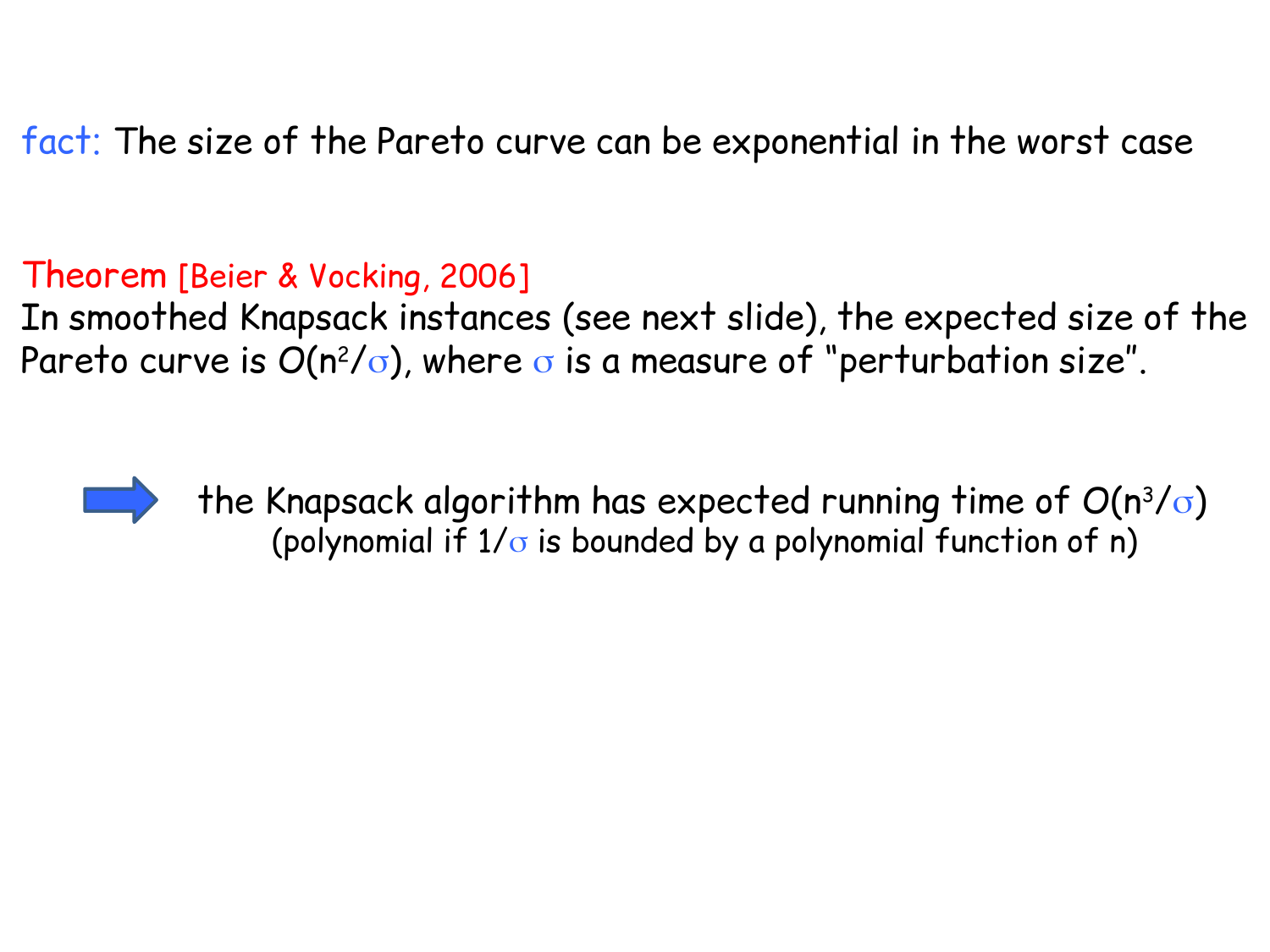

fact: The size of the Pareto curve can be exponential in the worst case
Theorem [Beier & Vocking, 2006]
In smoothed Knapsack instances (see next slide), the expected size of the Pareto curve is O(n2/σ), where σ is a measure of “perturbation size”.
the Knapsack algorithm has expected running time of O(n3/σ)
(polynomial if 1/σ is bounded by a polynomial function of n)